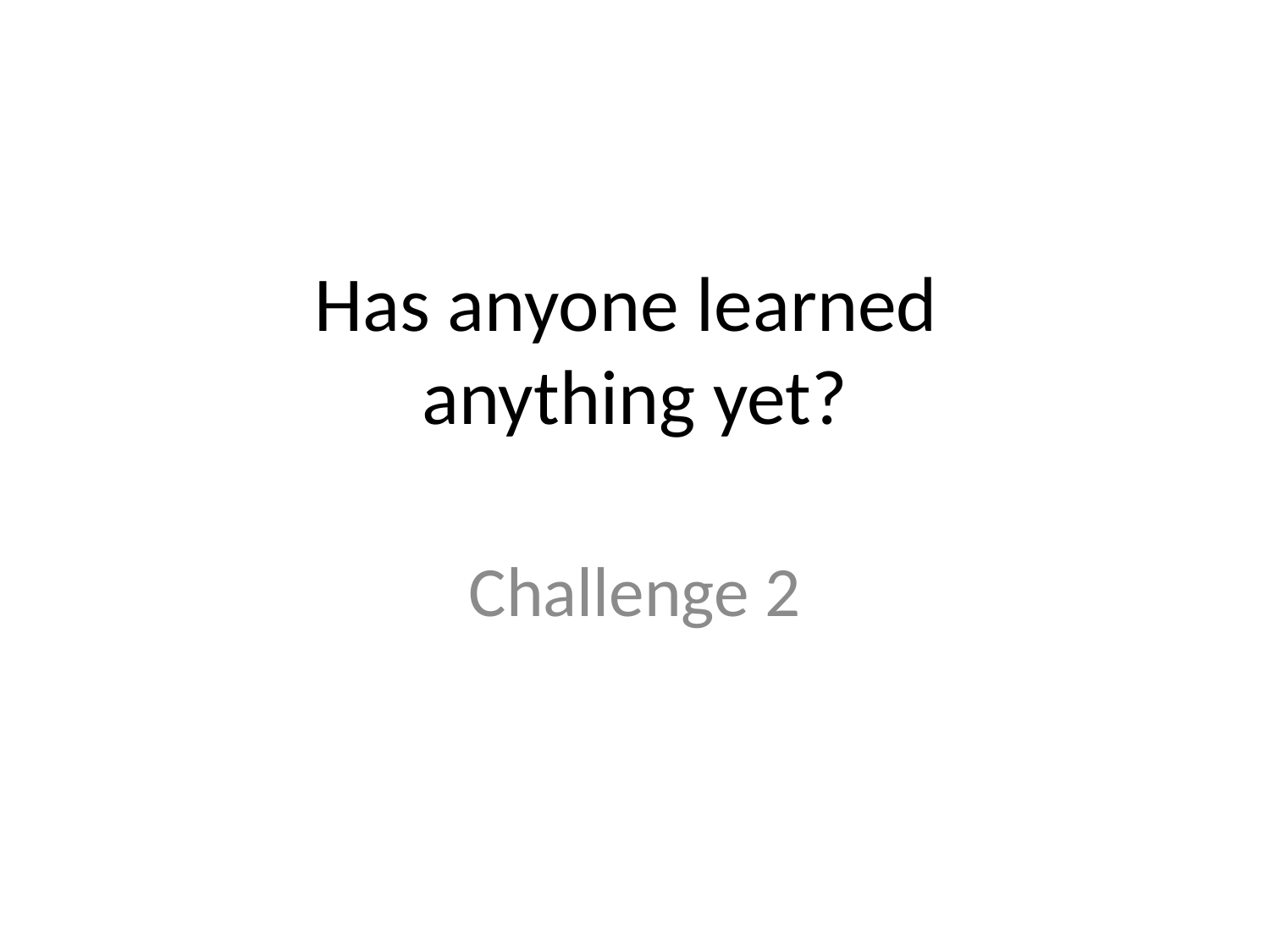

# Has anyone learned anything yet?
Challenge 2